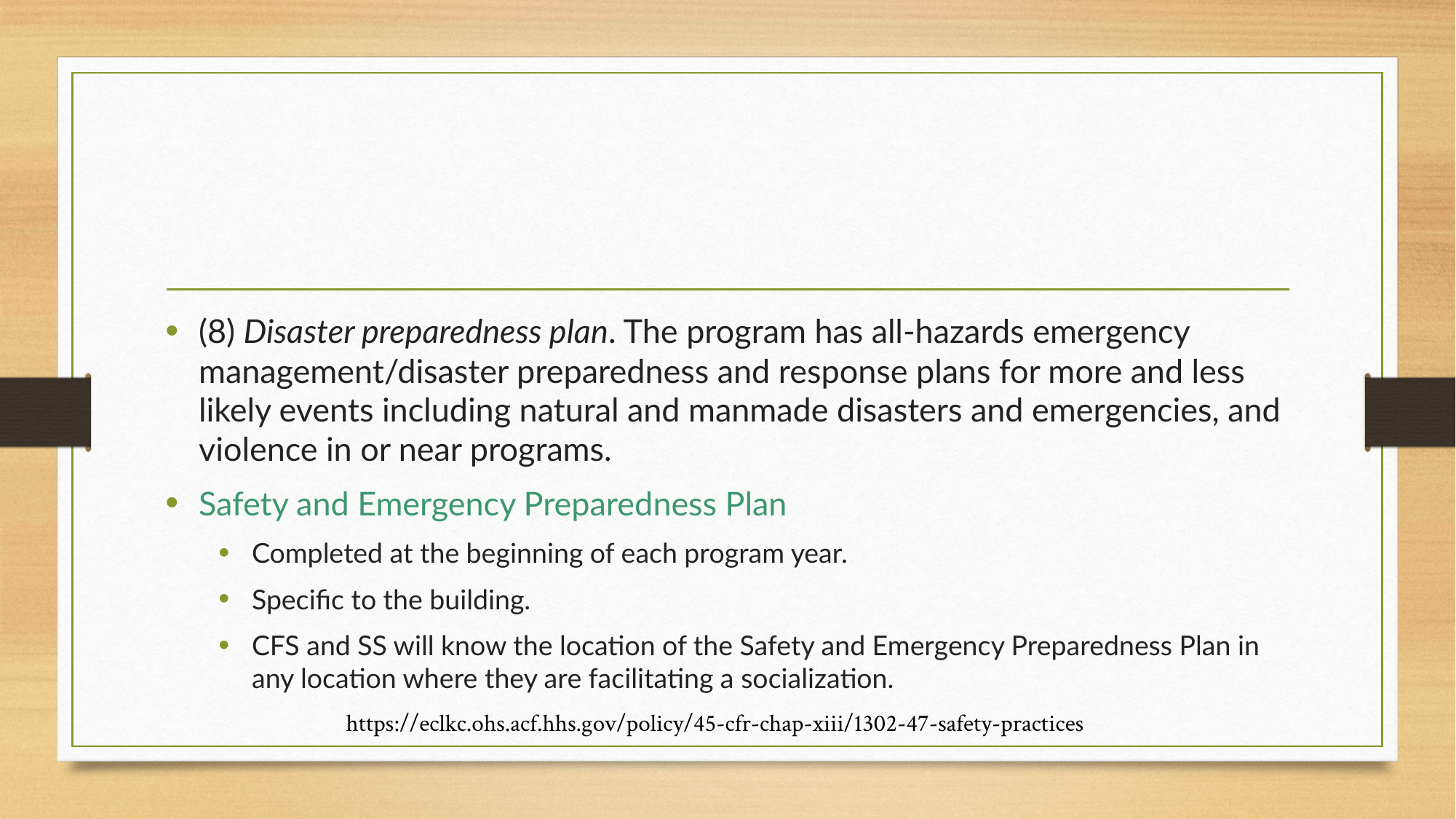

#
(8) Disaster preparedness plan. The program has all-hazards emergency management/disaster preparedness and response plans for more and less likely events including natural and manmade disasters and emergencies, and violence in or near programs.
Safety and Emergency Preparedness Plan
Completed at the beginning of each program year.
Specific to the building.
CFS and SS will know the location of the Safety and Emergency Preparedness Plan in any location where they are facilitating a socialization.
https://eclkc.ohs.acf.hhs.gov/policy/45-cfr-chap-xiii/1302-47-safety-practices